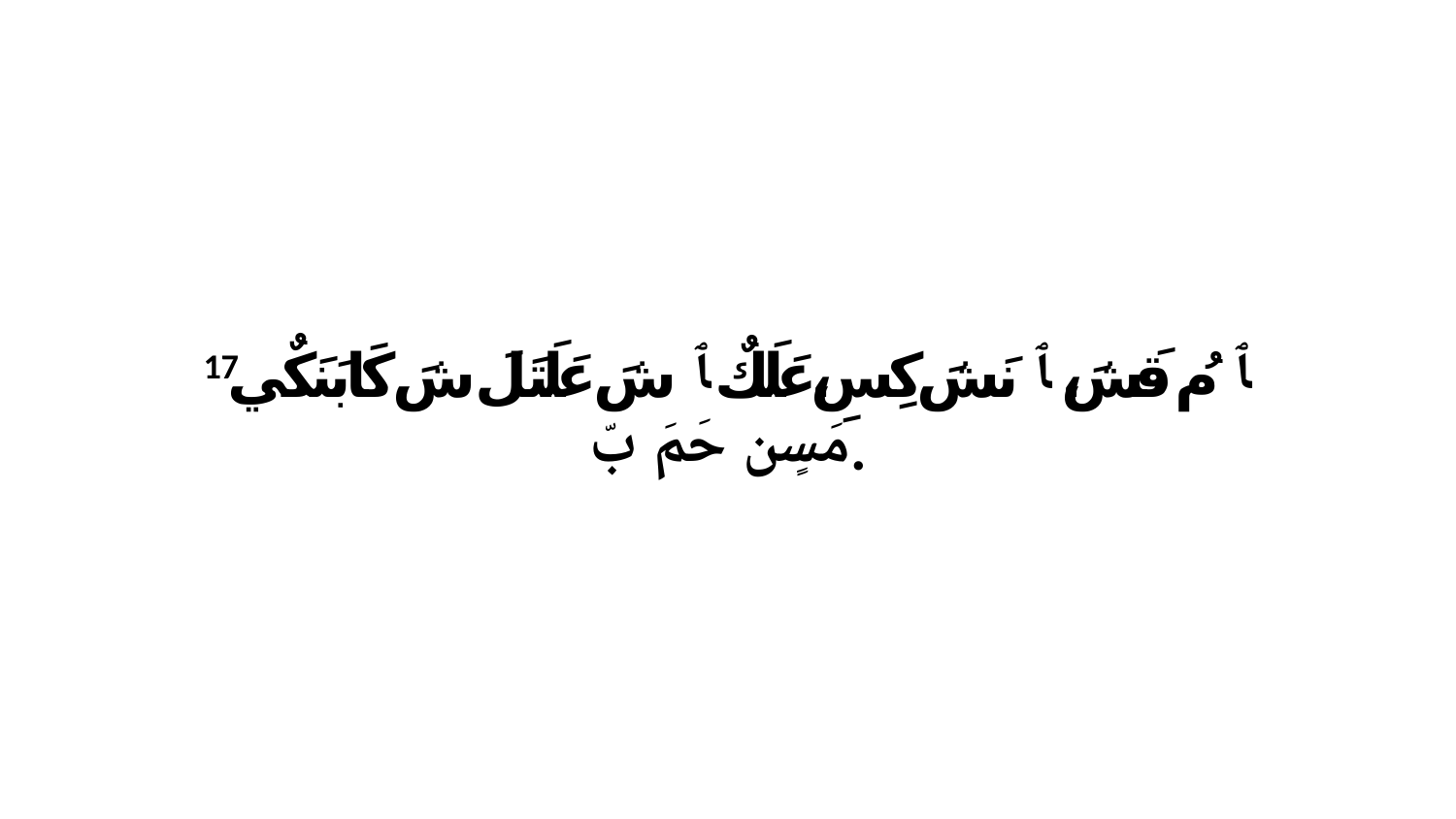

17 ﭑ مُ قَشَ، ﭑ نَشَ كِسِ،عَلَكٌ ﭑ شَ عَلَتَلَ شَ كَابَنَكٌي مَسٍن حَمَ بّ.